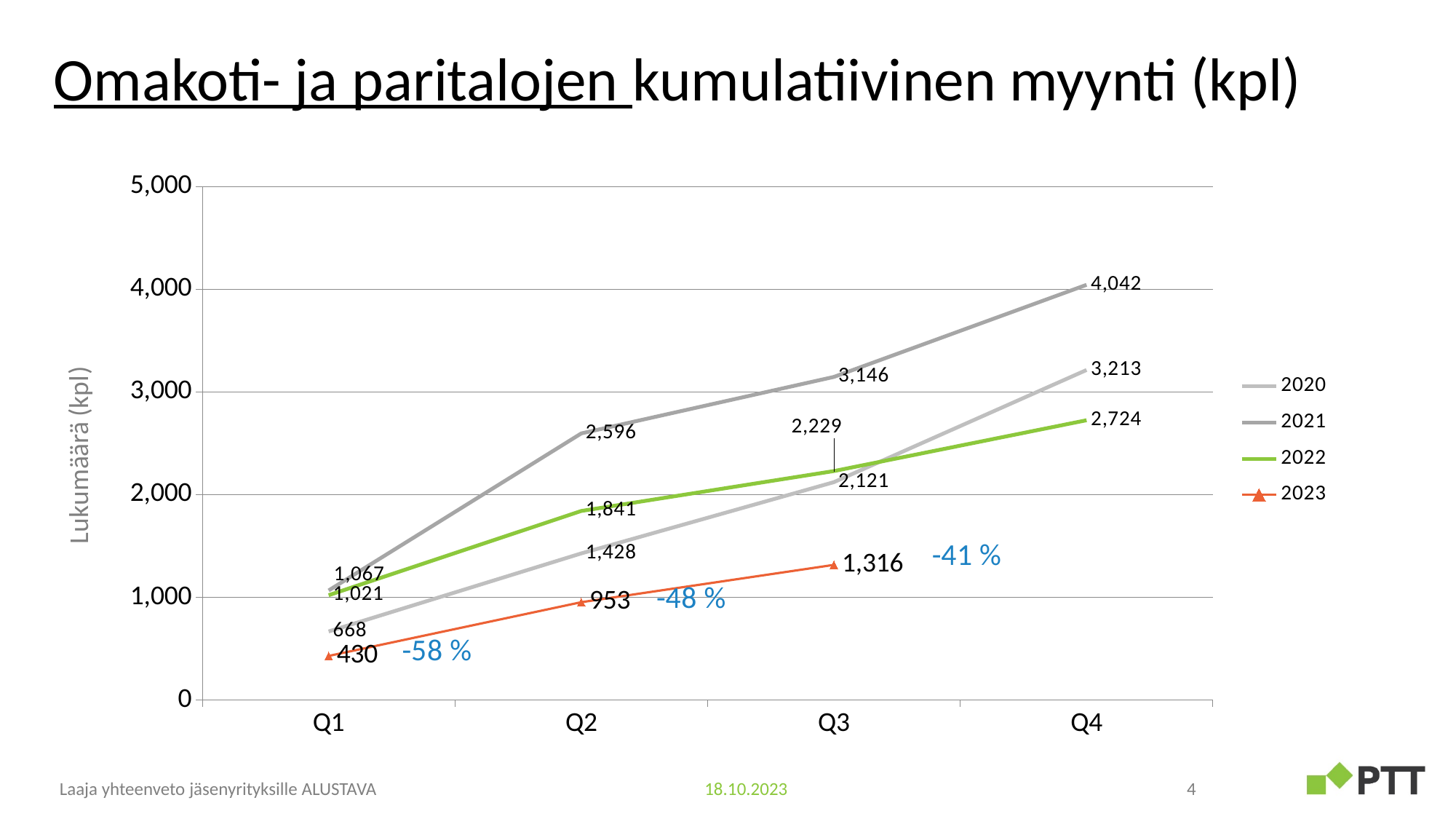

# Omakoti- ja paritalojen kumulatiivinen myynti (kpl)

### Chart

| Category | 2020 | 2021 | 2022 | 2023 |
|---|---|---|---|---|
| Q1 | 668.0 | 1067.0 | 1021.0 | 430.0 |
| Q2 | 1428.0 | 2596.0 | 1841.0 | 953.0 |
| Q3 | 2121.0 | 3146.0 | 2229.0 | 1316.0 |
| Q4 | 3213.0 | 4042.0 | 2724.0 | None |
Laaja yhteenveto jäsenyrityksille ALUSTAVA
18.10.2023
4